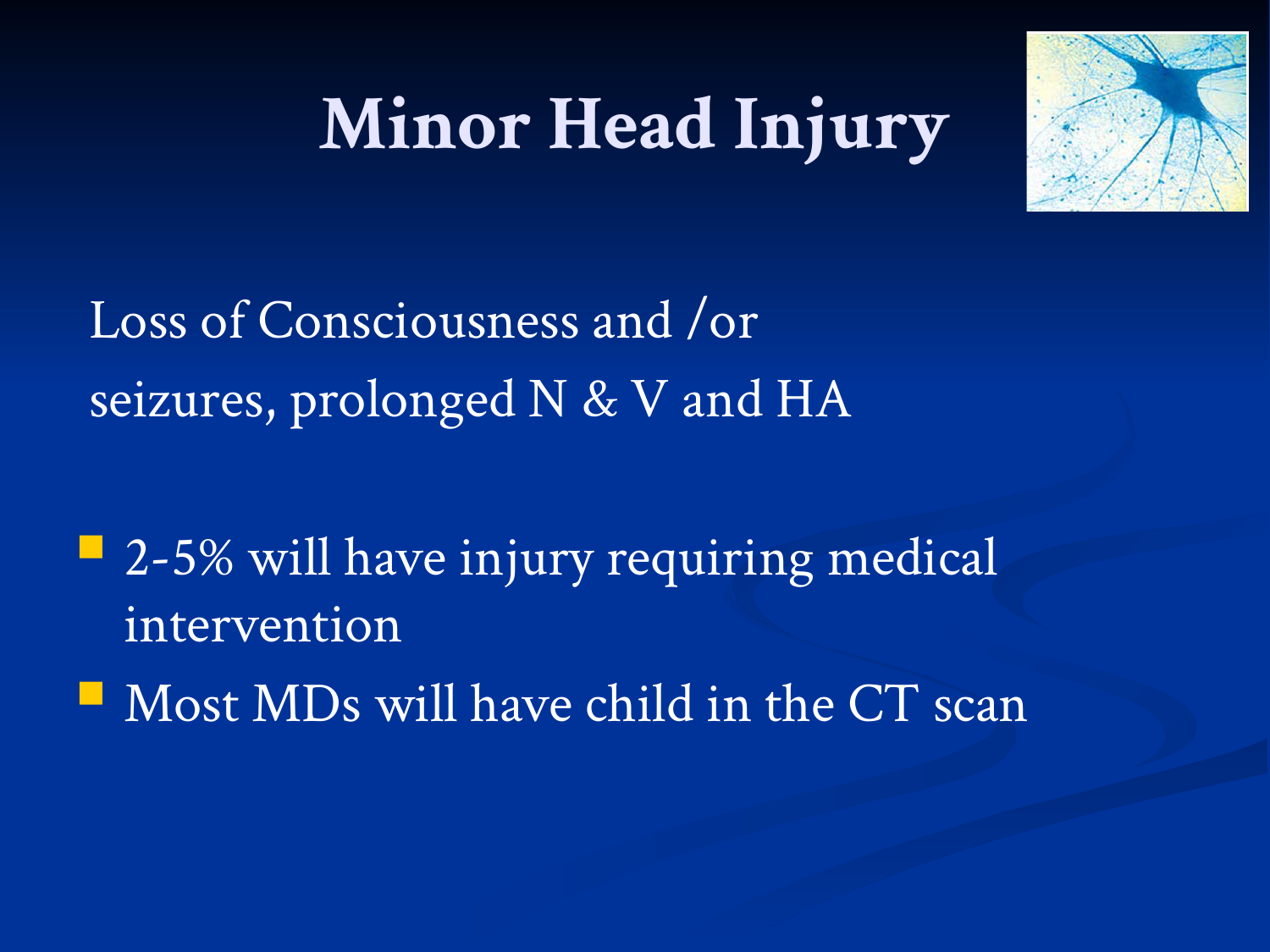

# Minor Head Injury
 Loss of Consciousness and /or
 seizures, prolonged N & V and HA

2-5% will have injury requiring medical intervention
Most MDs will have child in the CT scan